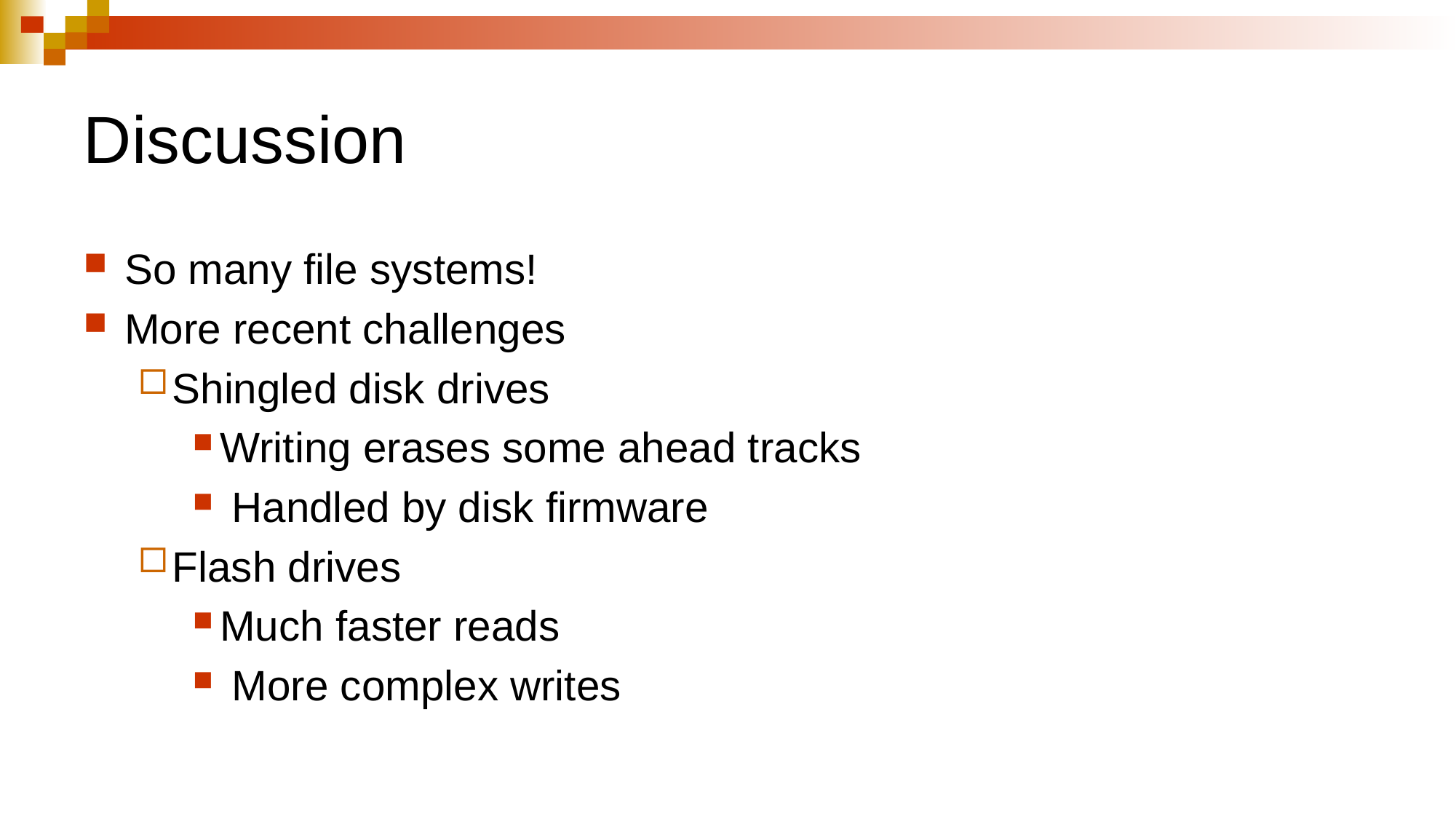

# Discussion
So many file systems!
More recent challenges
Shingled disk drives
Writing erases some ahead tracks
 Handled by disk firmware
Flash drives
Much faster reads
 More complex writes